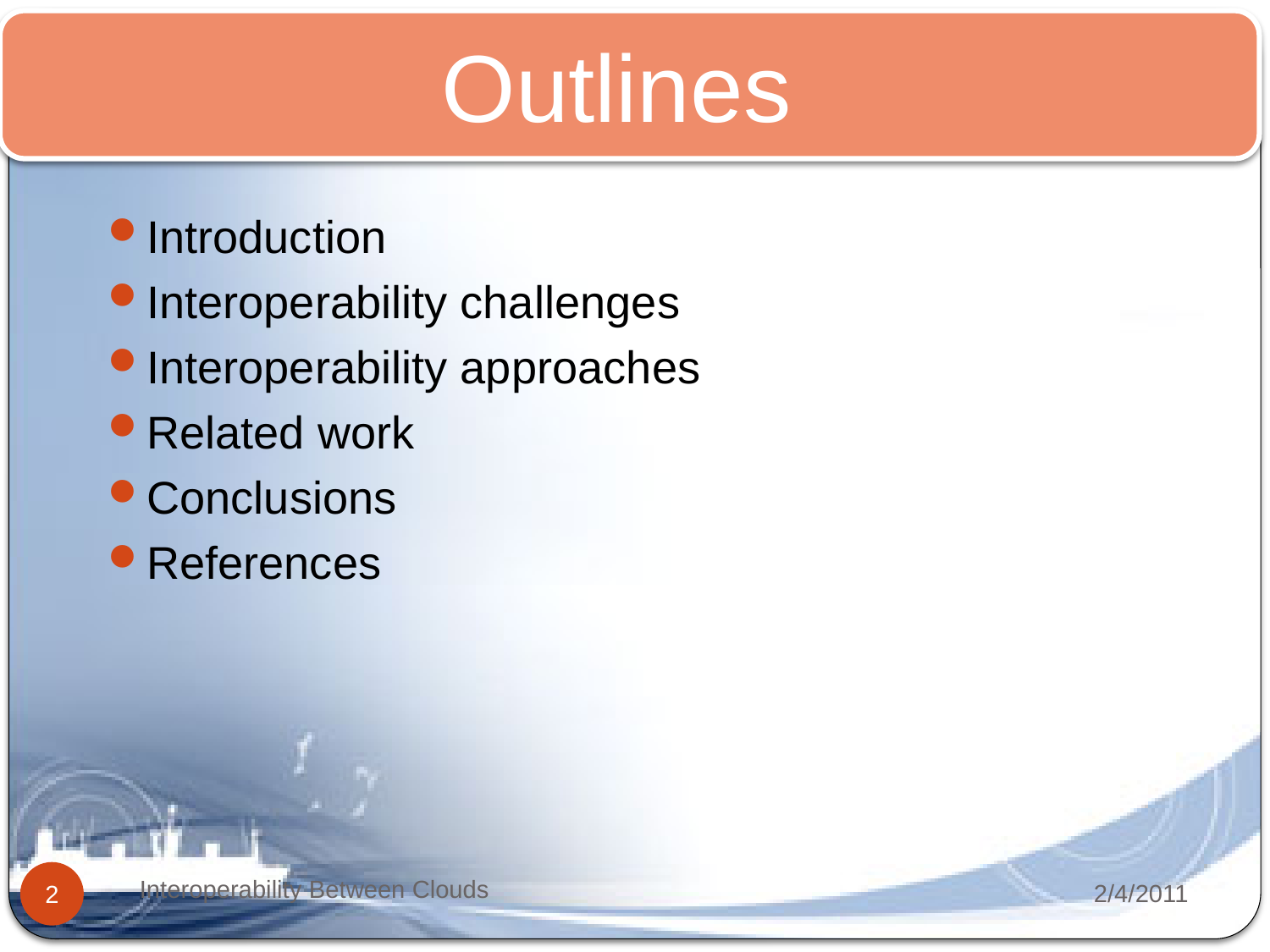

Outlines
Introduction
Interoperability challenges
Interoperability approaches
Related work
Conclusions
References

Interoperability Between Clouds
2/4/2011
2